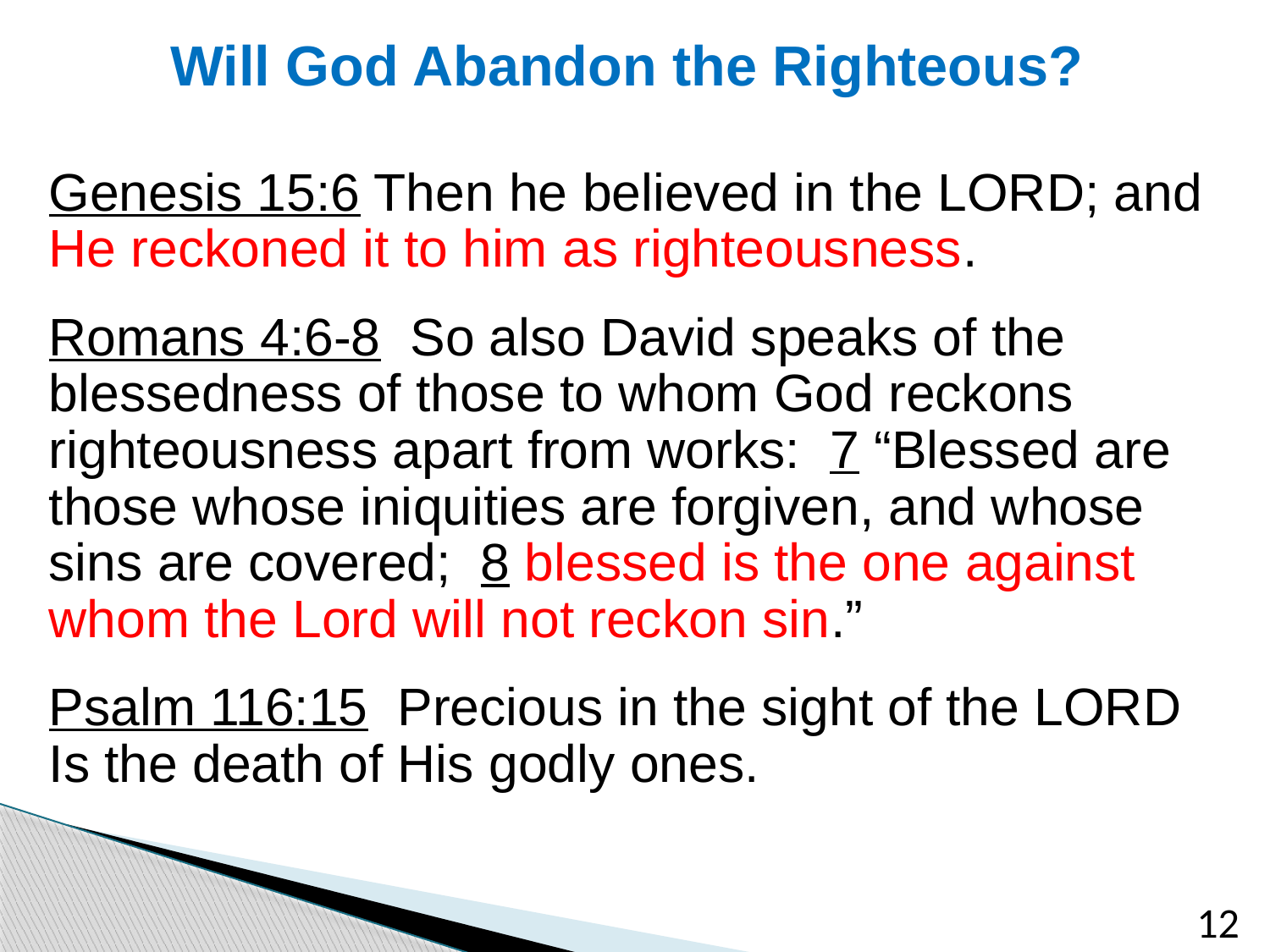

# Will God Abandon the Righteous?
Genesis 15:6 Then he believed in the LORD; and He reckoned it to him as righteousness.
Romans 4:6-8  So also David speaks of the blessedness of those to whom God reckons righteousness apart from works:  7 “Blessed are those whose iniquities are forgiven, and whose sins are covered;  8 blessed is the one against whom the Lord will not reckon sin.”
Psalm 116:15  Precious in the sight of the LORD Is the death of His godly ones.
12